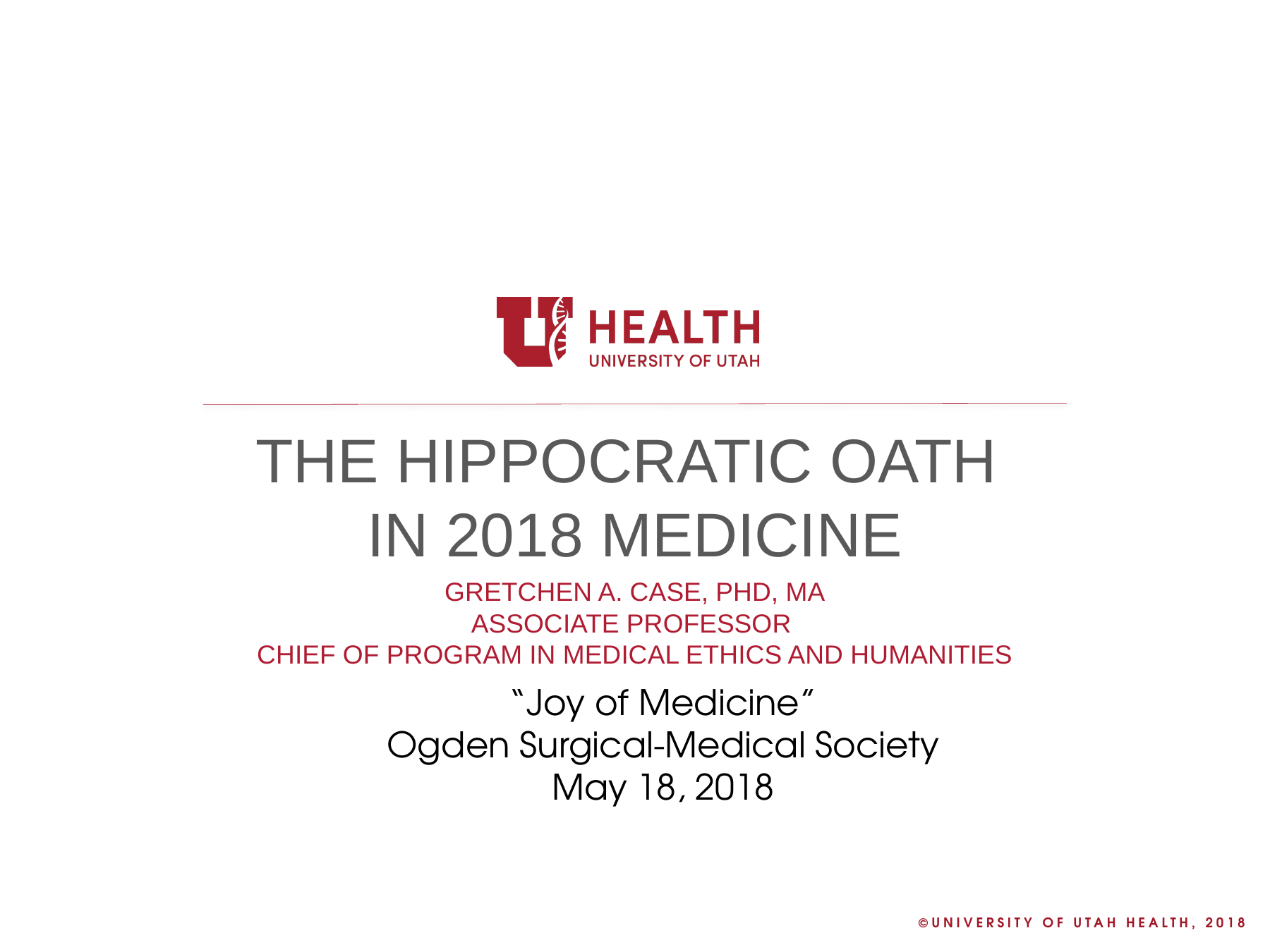

# The Hippocratic Oath in 2018 Medicine
Gretchen A. Case, Phd, MA
Associate Professor
Chief of Program in Medical Ethics and Humanities
“Joy of Medicine”
Ogden Surgical-Medical Society
May 18, 2018